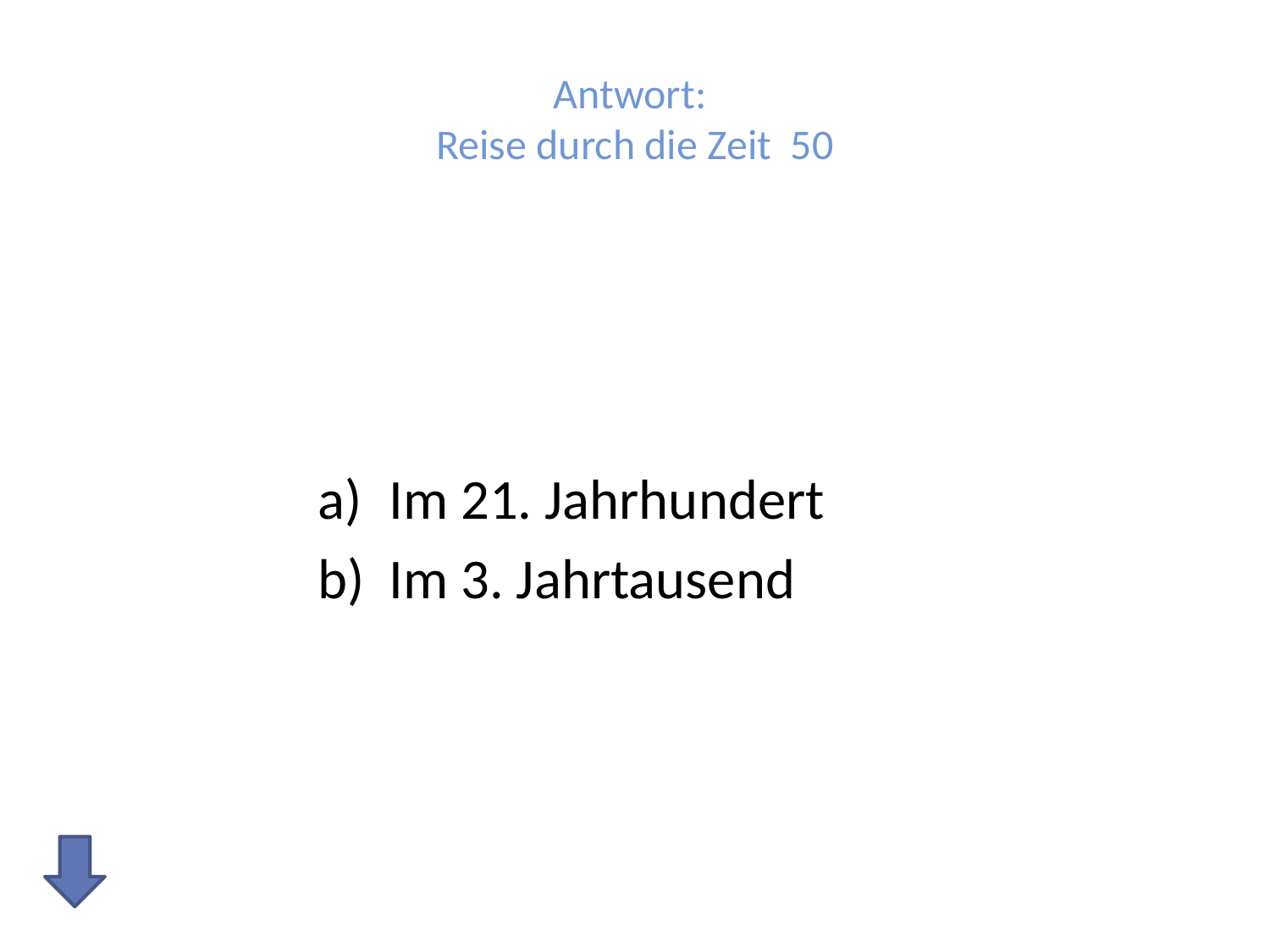

# Antwort: Reise durch die Zeit  50
Im 21. Jahrhundert
Im 3. Jahrtausend